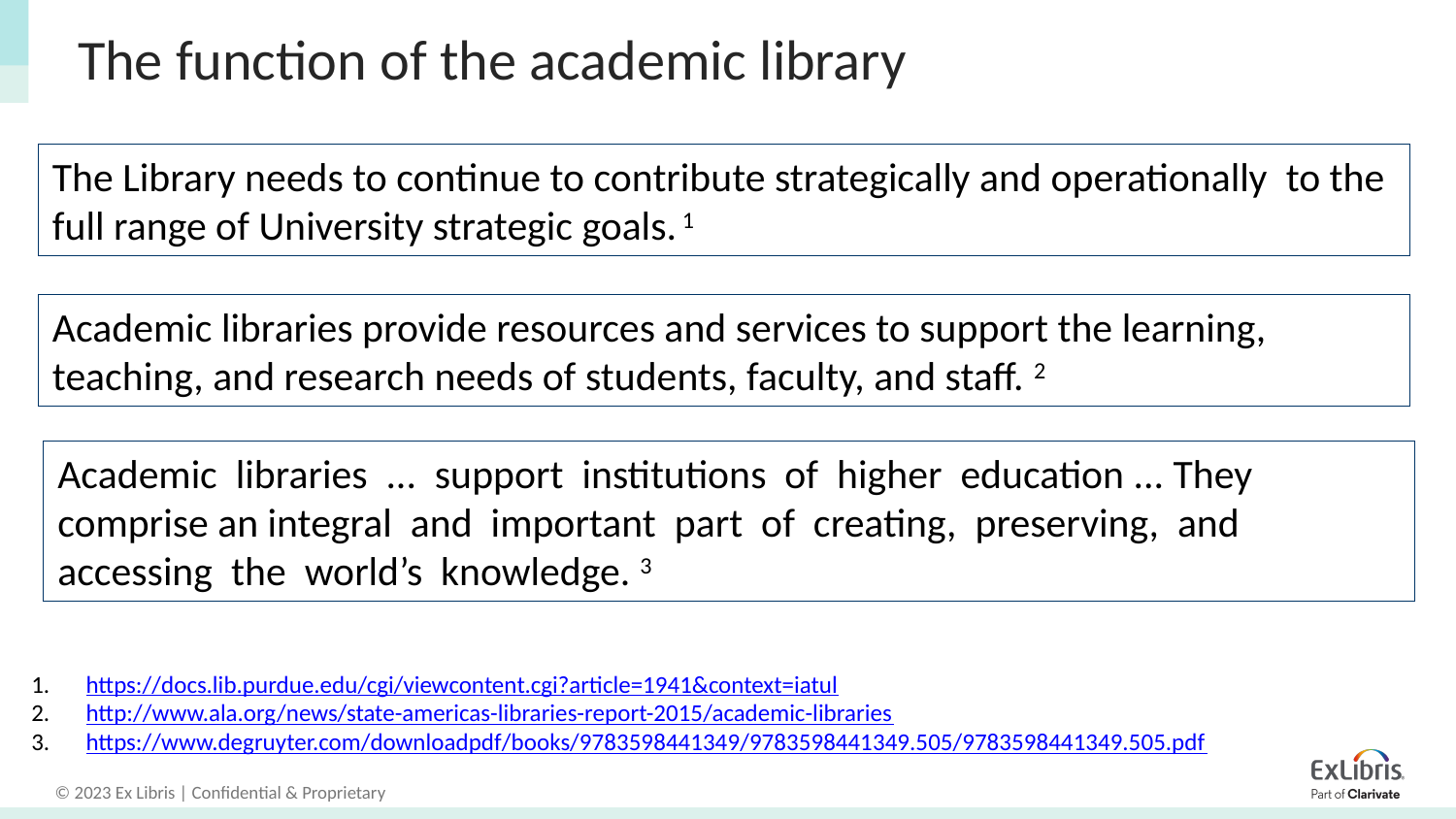

# The function of the academic library
The Library needs to continue to contribute strategically and operationally  to the full range of University strategic goals. 1
Academic libraries provide resources and services to support the learning, teaching, and research needs of students, faculty, and staff. 2
Academic  libraries  ...  support  institutions  of  higher  education ... They comprise an integral  and  important  part  of  creating,  preserving,  and  accessing  the  world’s  knowledge. 3
https://docs.lib.purdue.edu/cgi/viewcontent.cgi?article=1941&context=iatul
http://www.ala.org/news/state-americas-libraries-report-2015/academic-libraries
https://www.degruyter.com/downloadpdf/books/9783598441349/9783598441349.505/9783598441349.505.pdf